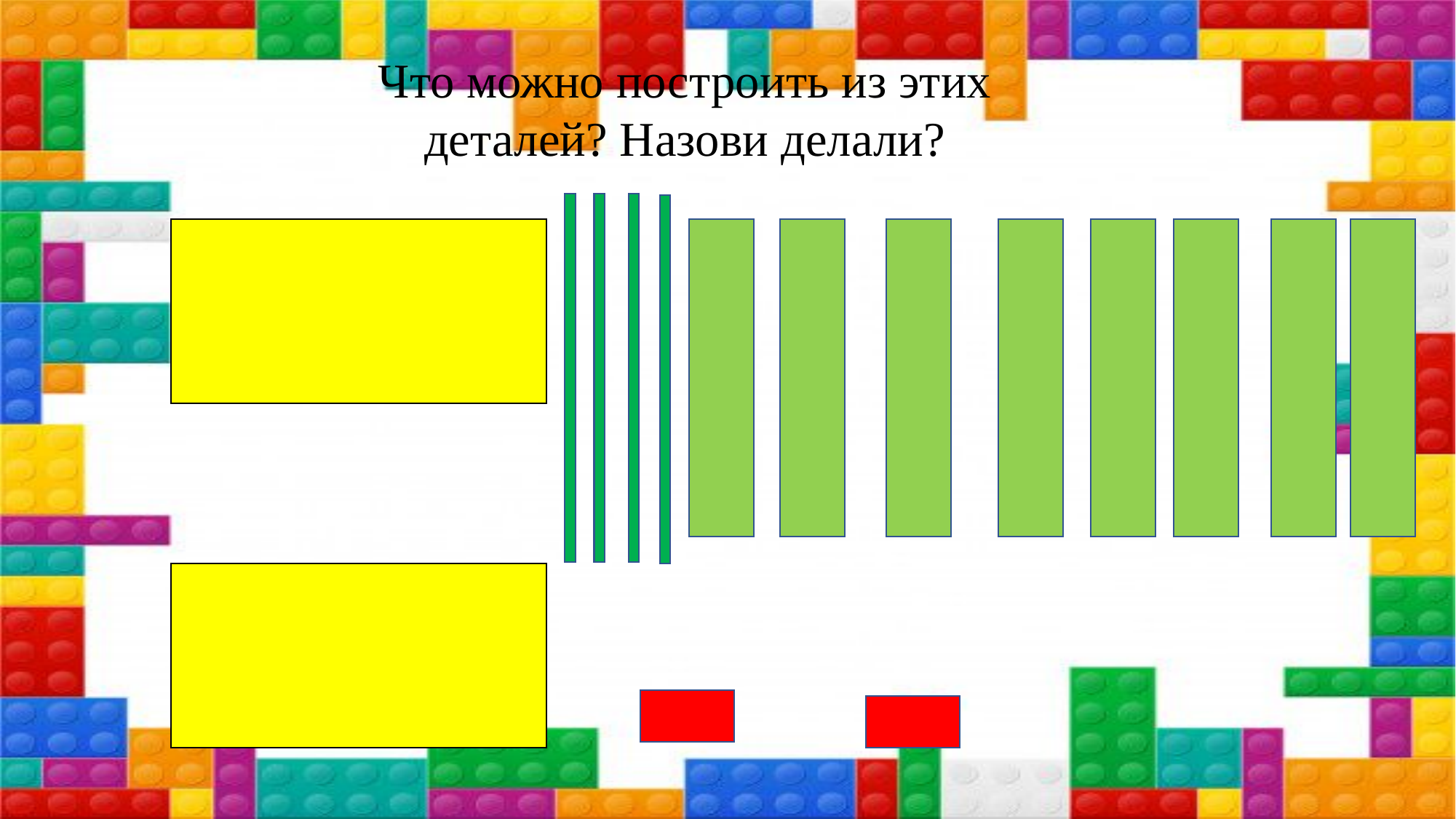

Что можно построить из этих деталей? Назови делали?